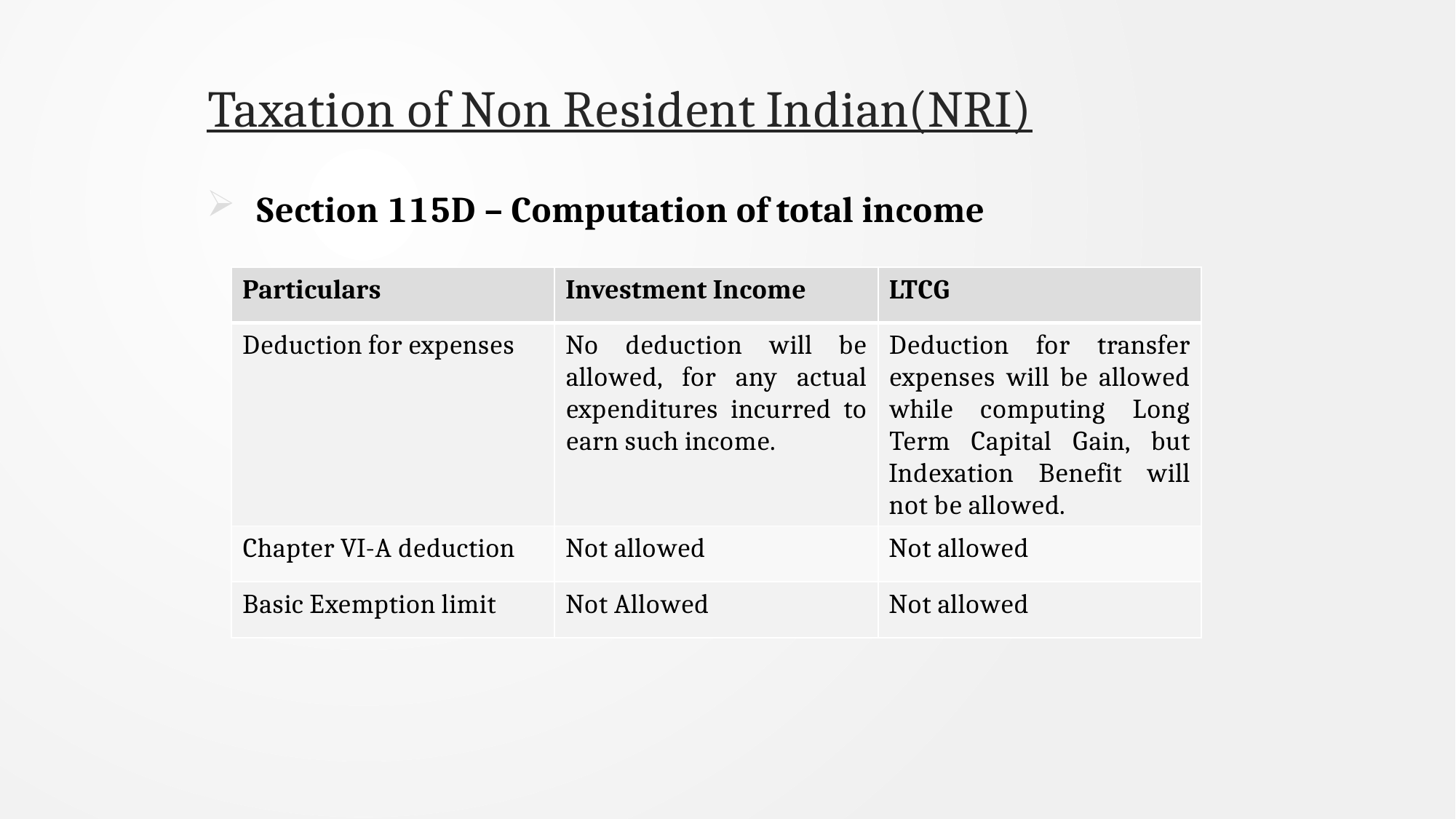

# Taxation of Non Resident Indian(NRI)
 Section 115D – Computation of total income

| Particulars | Investment Income | LTCG |
| --- | --- | --- |
| Deduction for expenses | No deduction will be allowed, for any actual expenditures incurred to earn such income. | Deduction for transfer expenses will be allowed while computing Long Term Capital Gain, but Indexation Benefit will not be allowed. |
| Chapter VI-A deduction | Not allowed | Not allowed |
| Basic Exemption limit | Not Allowed | Not allowed |